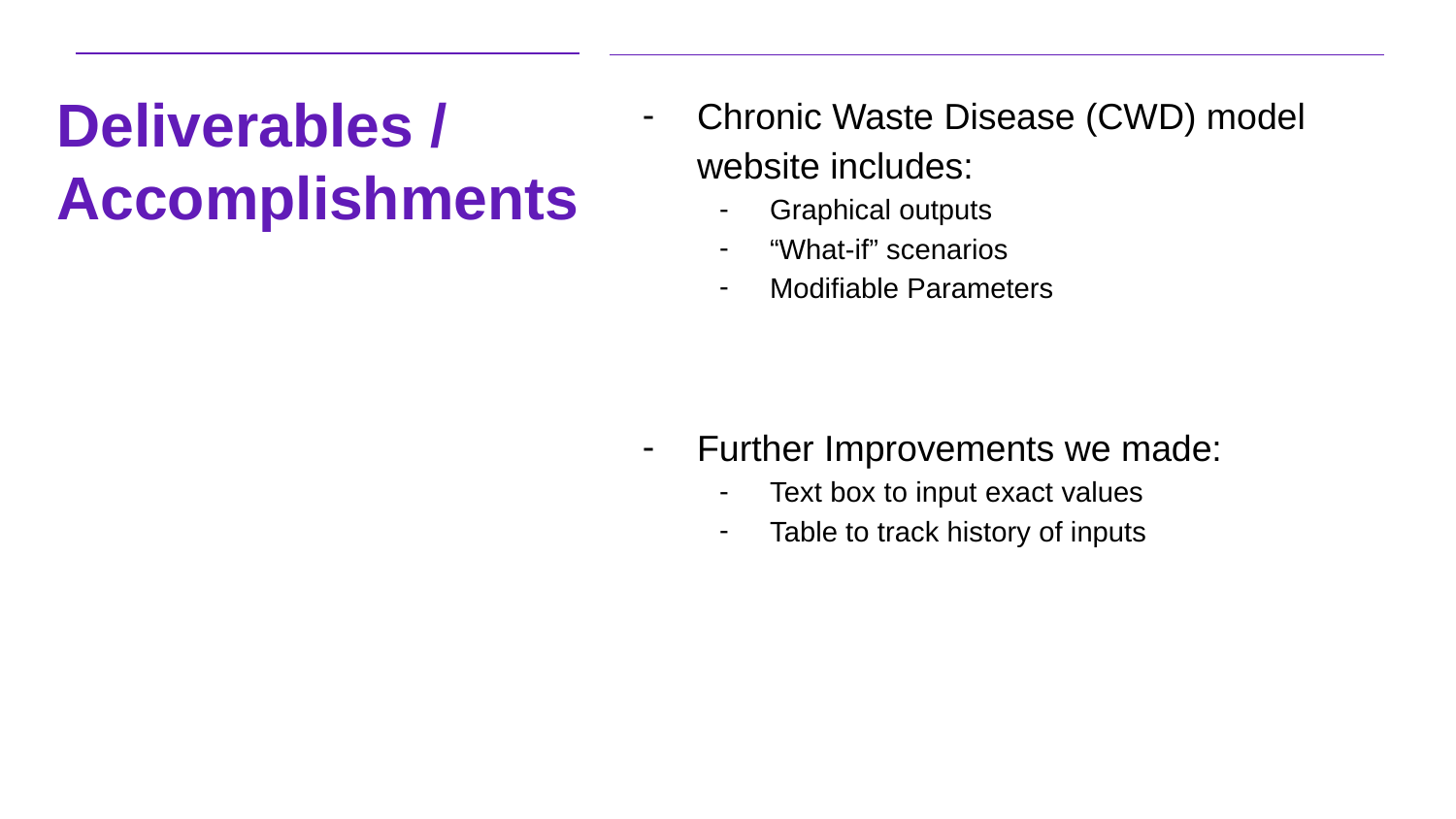

# Deliverables / Accomplishments
Chronic Waste Disease (CWD) model website includes:
Graphical outputs
“What-if” scenarios
Modifiable Parameters

Further Improvements we made:
Text box to input exact values
Table to track history of inputs